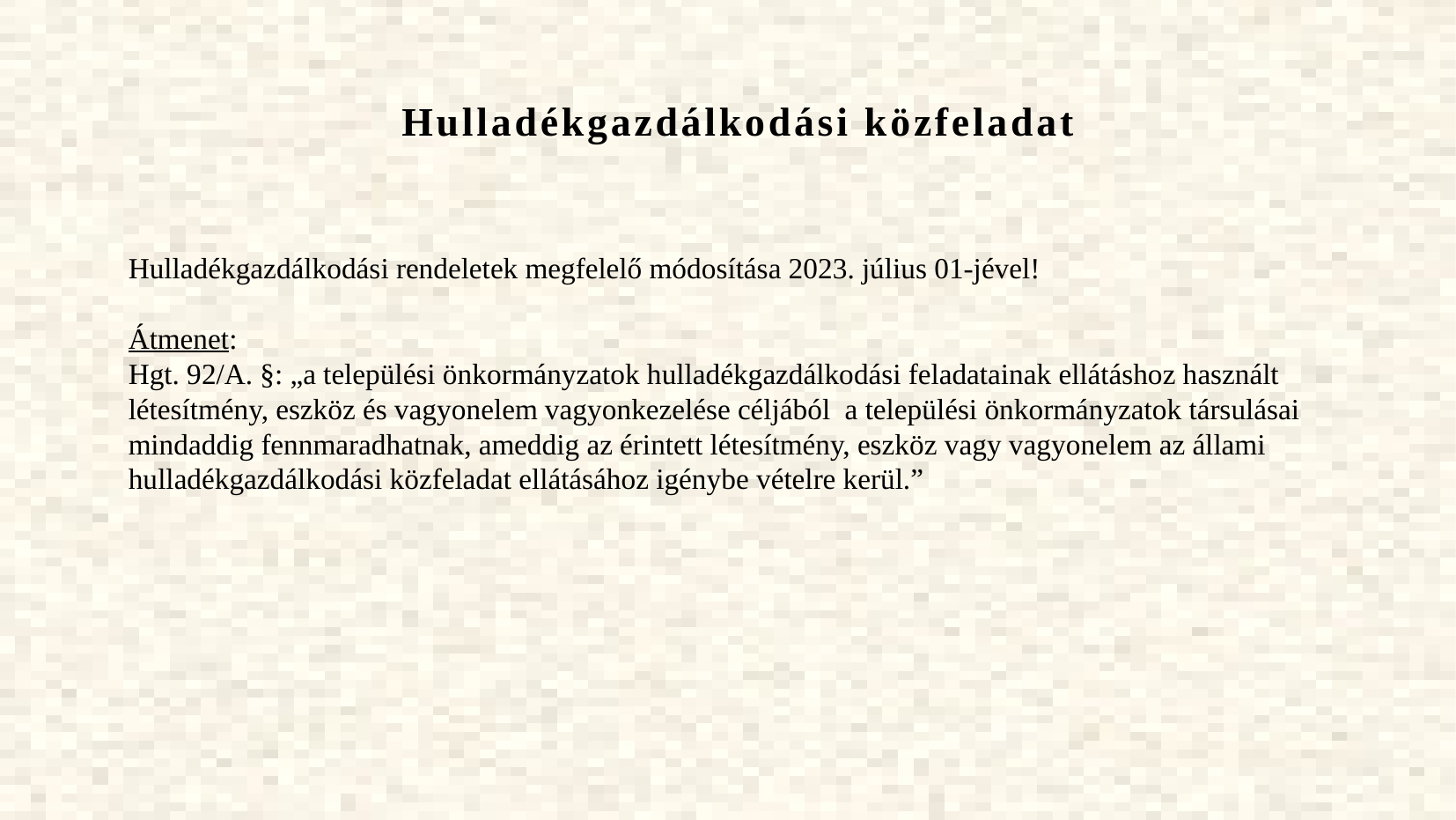

Hulladékgazdálkodási közfeladat

Hulladékgazdálkodási rendeletek megfelelő módosítása 2023. július 01-jével!

Átmenet:
Hgt. 92/A. §: „a települési önkormányzatok hulladékgazdálkodási feladatainak ellátáshoz használt létesítmény, eszköz és vagyonelem vagyonkezelése céljából  a települési önkormányzatok társulásai mindaddig fennmaradhatnak, ameddig az érintett létesítmény, eszköz vagy vagyonelem az állami hulladékgazdálkodási közfeladat ellátásához igénybe vételre kerül.”